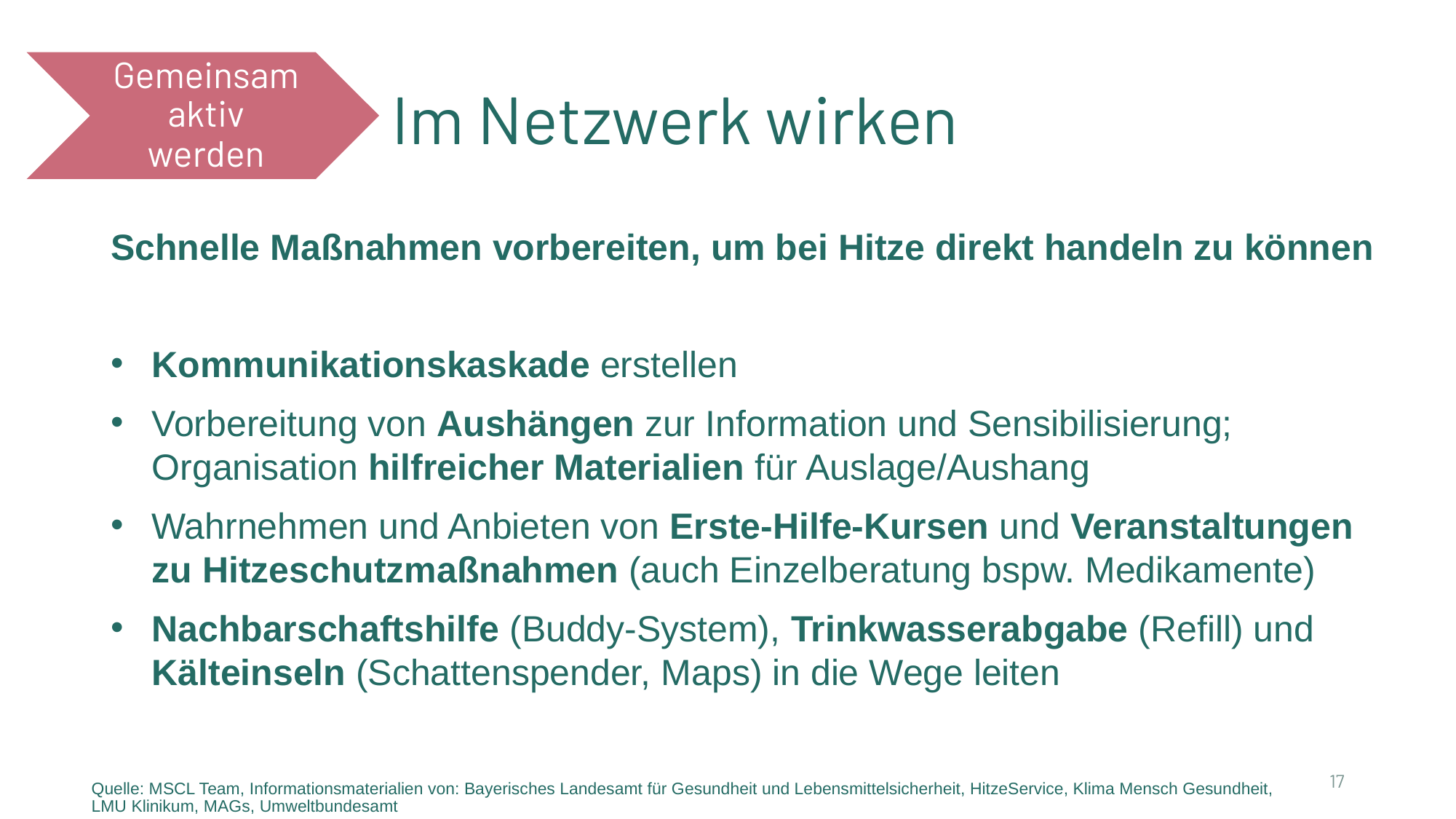

# Im Netzwerk wirken

Gemeinsam aktiv werden
Schnelle Maßnahmen vorbereiten, um bei Hitze direkt handeln zu können

Kommunikationskaskade erstellen
Vorbereitung von Aushängen zur Information und Sensibilisierung; Organisation hilfreicher Materialien für Auslage/Aushang
Wahrnehmen und Anbieten von Erste-Hilfe-Kursen und Veranstaltungen zu Hitzeschutzmaßnahmen (auch Einzelberatung bspw. Medikamente)
Nachbarschaftshilfe (Buddy-System), Trinkwasserabgabe (Refill) und Kälteinseln (Schattenspender, Maps) in die Wege leiten
17
Quelle: MSCL Team, Informationsmaterialien von: Bayerisches Landesamt für Gesundheit und Lebensmittelsicherheit, HitzeService, Klima Mensch Gesundheit,
LMU Klinikum, MAGs, Umweltbundesamt